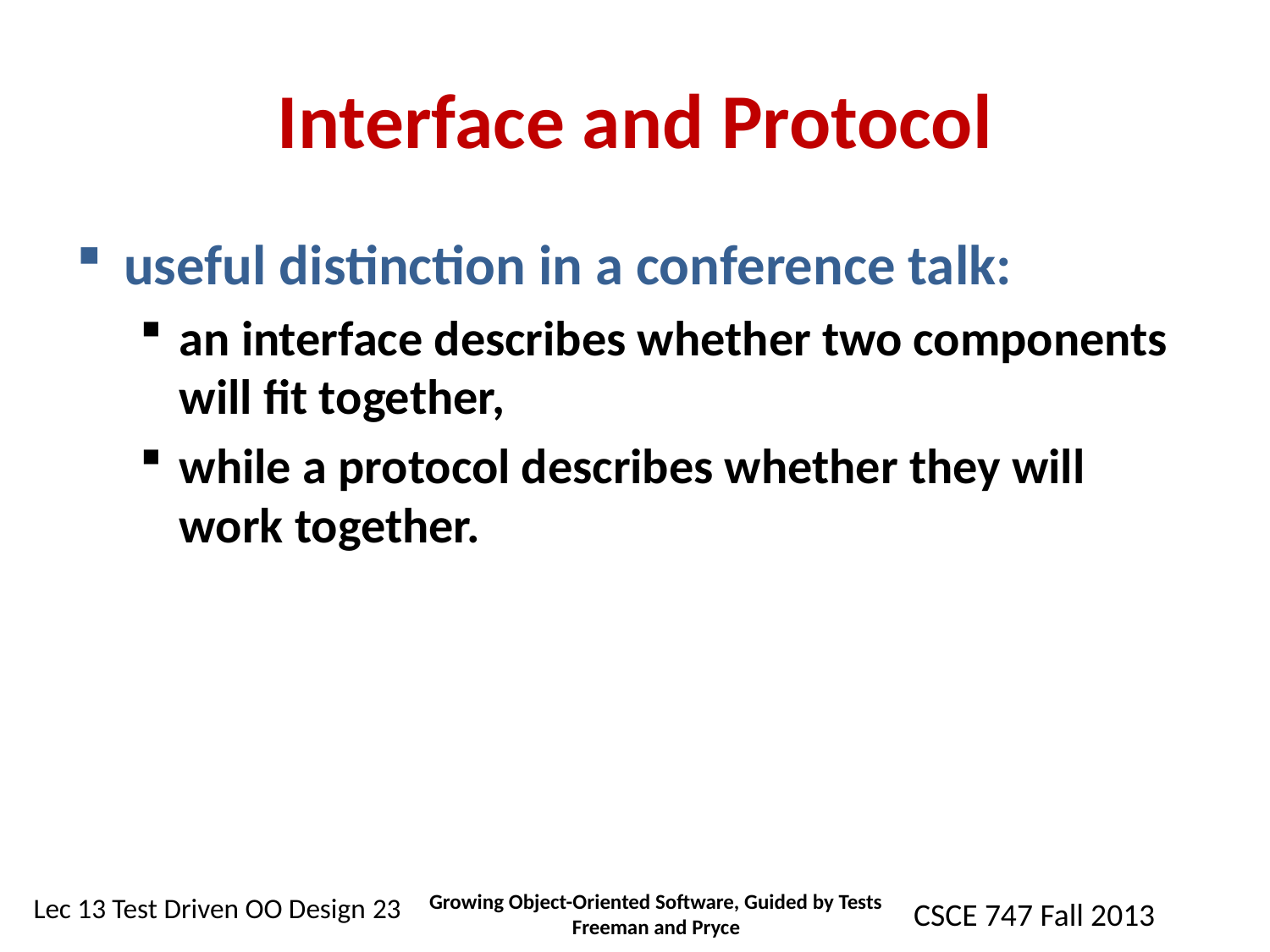

# Interface and Protocol
useful distinction in a conference talk:
an interface describes whether two components will fit together,
while a protocol describes whether they will work together.

Growing Object-Oriented Software, Guided by Tests Freeman and Pryce